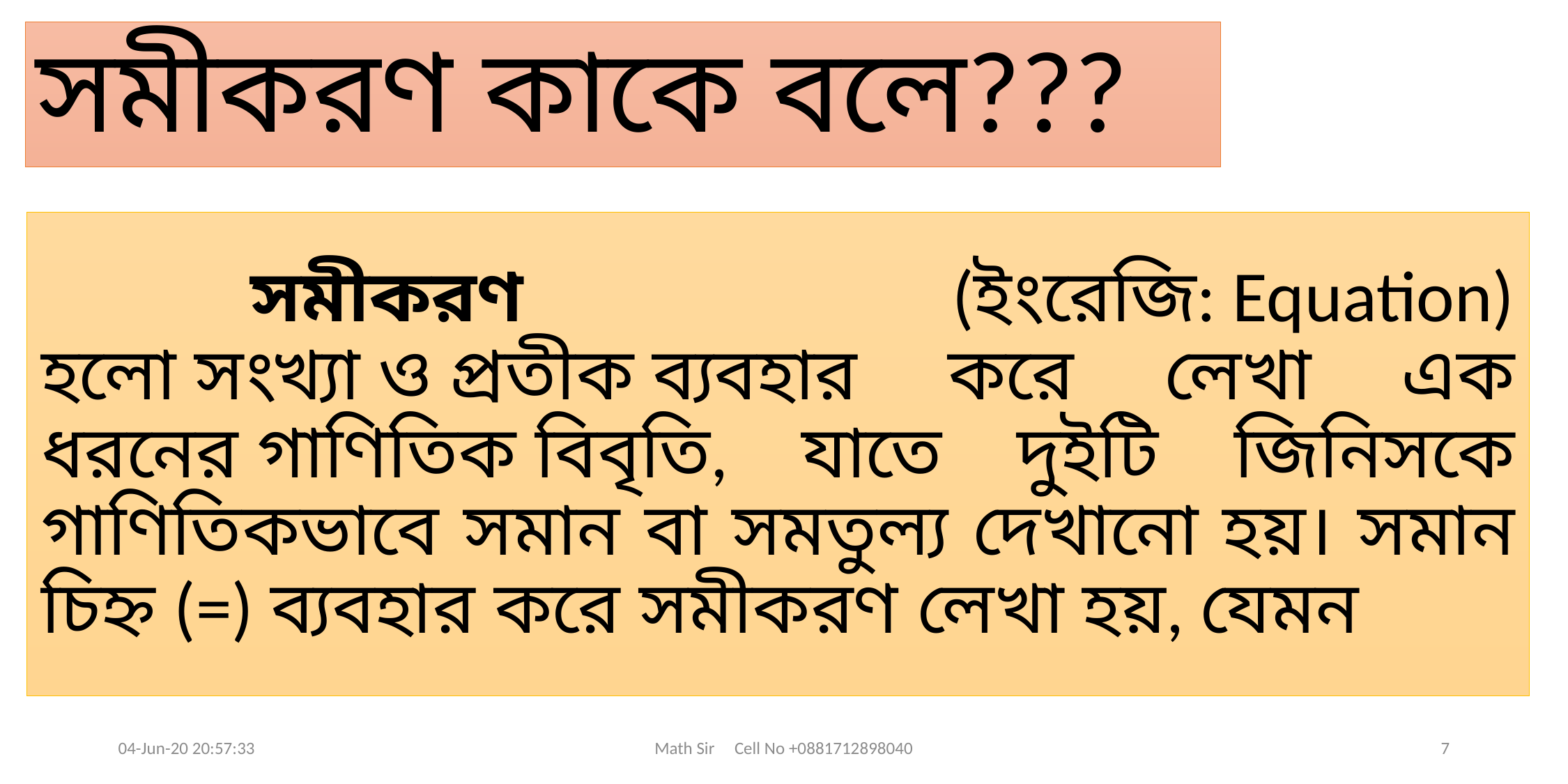

# সমীকরণ কাকে বলে???
		সমীকরণ (ইংরেজি: Equation) হলো সংখ্যা ও প্রতীক ব্যবহার করে লেখা এক ধরনের গাণিতিক বিবৃতি, যাতে দুইটি জিনিসকে গাণিতিকভাবে সমান বা সমতুল্য দেখানো হয়। সমান চিহ্ন (=) ব্যবহার করে সমীকরণ লেখা হয়, যেমন
04-Jun-20 20:57:33
Math Sir     Cell No +0881712898040
7